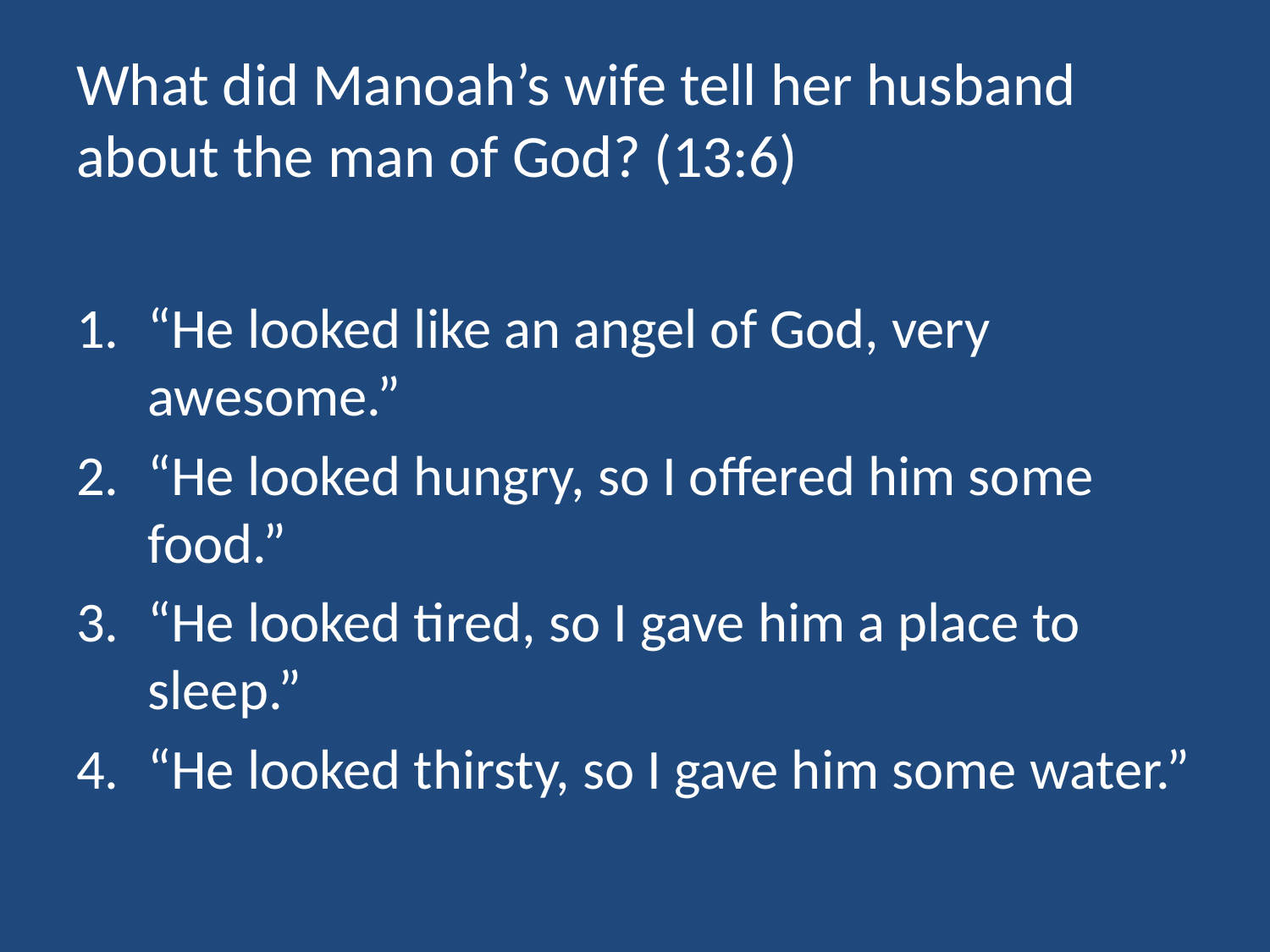

# What did Manoah’s wife tell her husband about the man of God? (13:6)
“He looked like an angel of God, very awesome.”
“He looked hungry, so I offered him some food.”
“He looked tired, so I gave him a place to sleep.”
“He looked thirsty, so I gave him some water.”